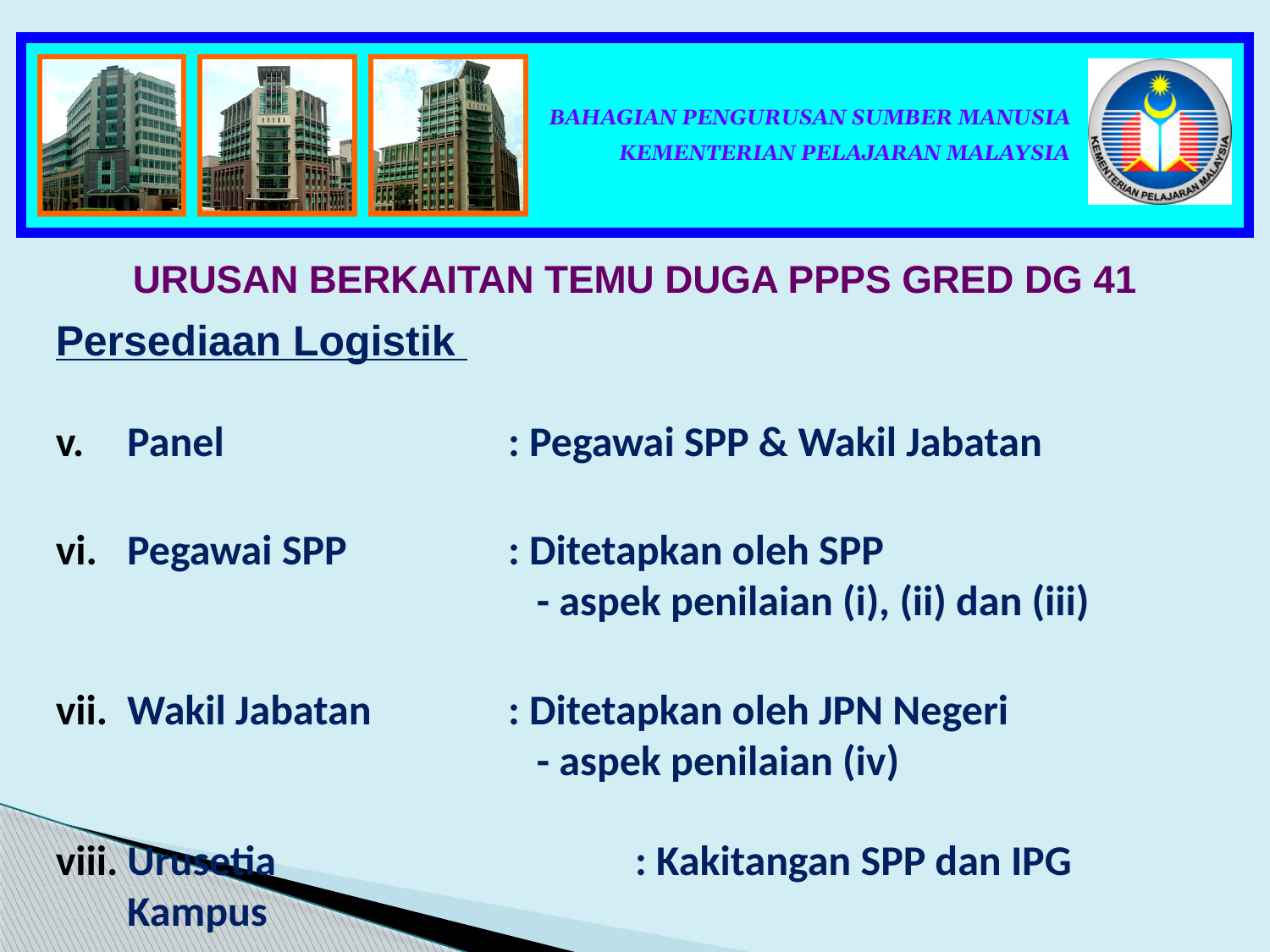

URUSAN BERKAITAN TEMU DUGA PPPS GRED DG 41
Persediaan Logistik

Panel			: Pegawai SPP & Wakil Jabatan

Pegawai SPP		: Ditetapkan oleh SPP 						   - aspek penilaian (i), (ii) dan (iii)

Wakil Jabatan		: Ditetapkan oleh JPN Negeri 					   - aspek penilaian (iv)

Urusetia			: Kakitangan SPP dan IPG Kampus